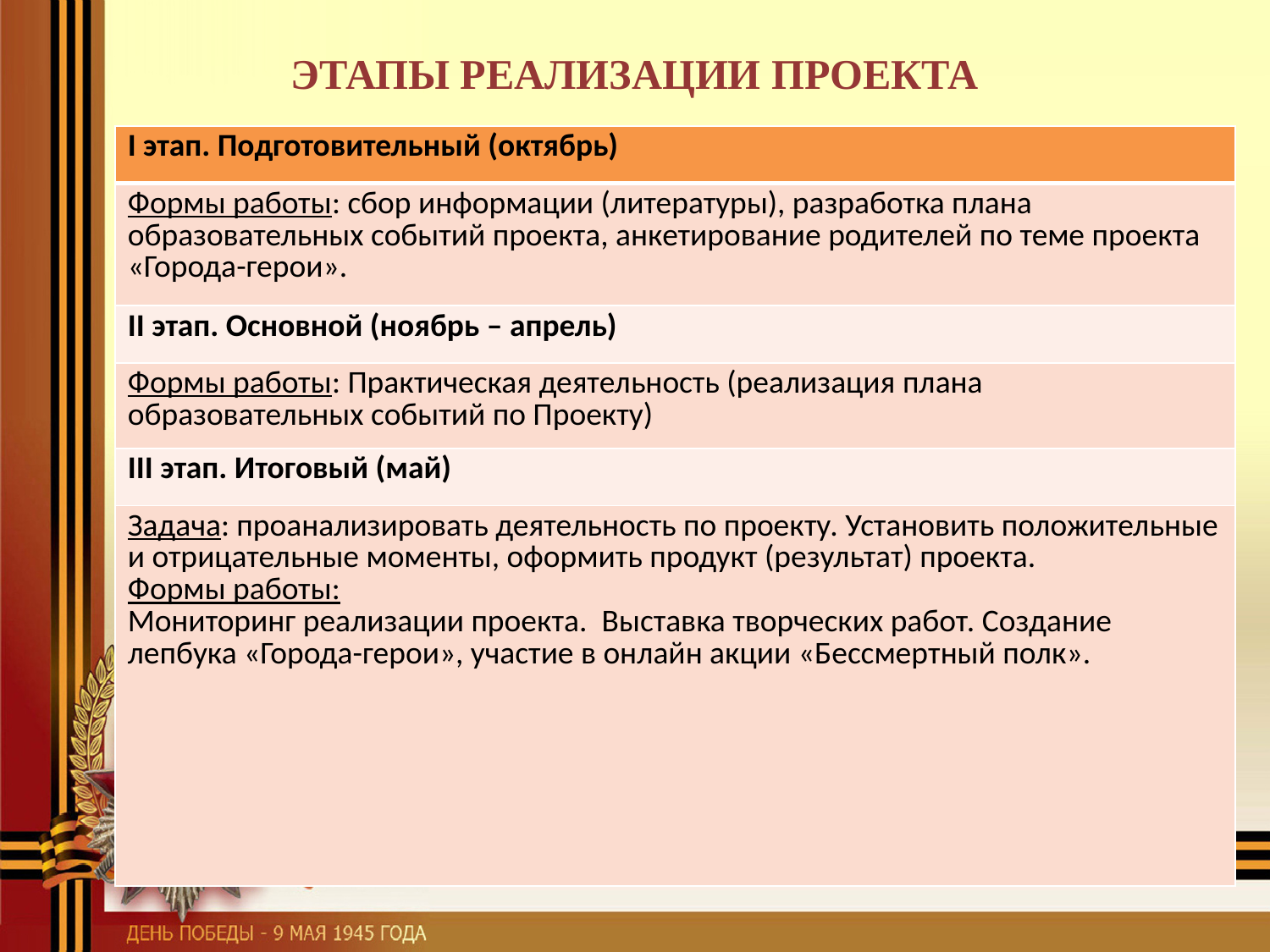

# ЭТАПЫ РЕАЛИЗАЦИИ ПРОЕКТА
| I этап. Подготовительный (октябрь) |
| --- |
| Формы работы: сбор информации (литературы), разработка плана образовательных событий проекта, анкетирование родителей по теме проекта «Города-герои». |
| II этап. Основной (ноябрь – апрель) |
| Формы работы: Практическая деятельность (реализация плана образовательных событий по Проекту) |
| III этап. Итоговый (май) |
| Задача: проанализировать деятельность по проекту. Установить положительные и отрицательные моменты, оформить продукт (результат) проекта. Формы работы: Мониторинг реализации проекта. Выставка творческих работ. Создание лепбука «Города-герои», участие в онлайн акции «Бессмертный полк». |